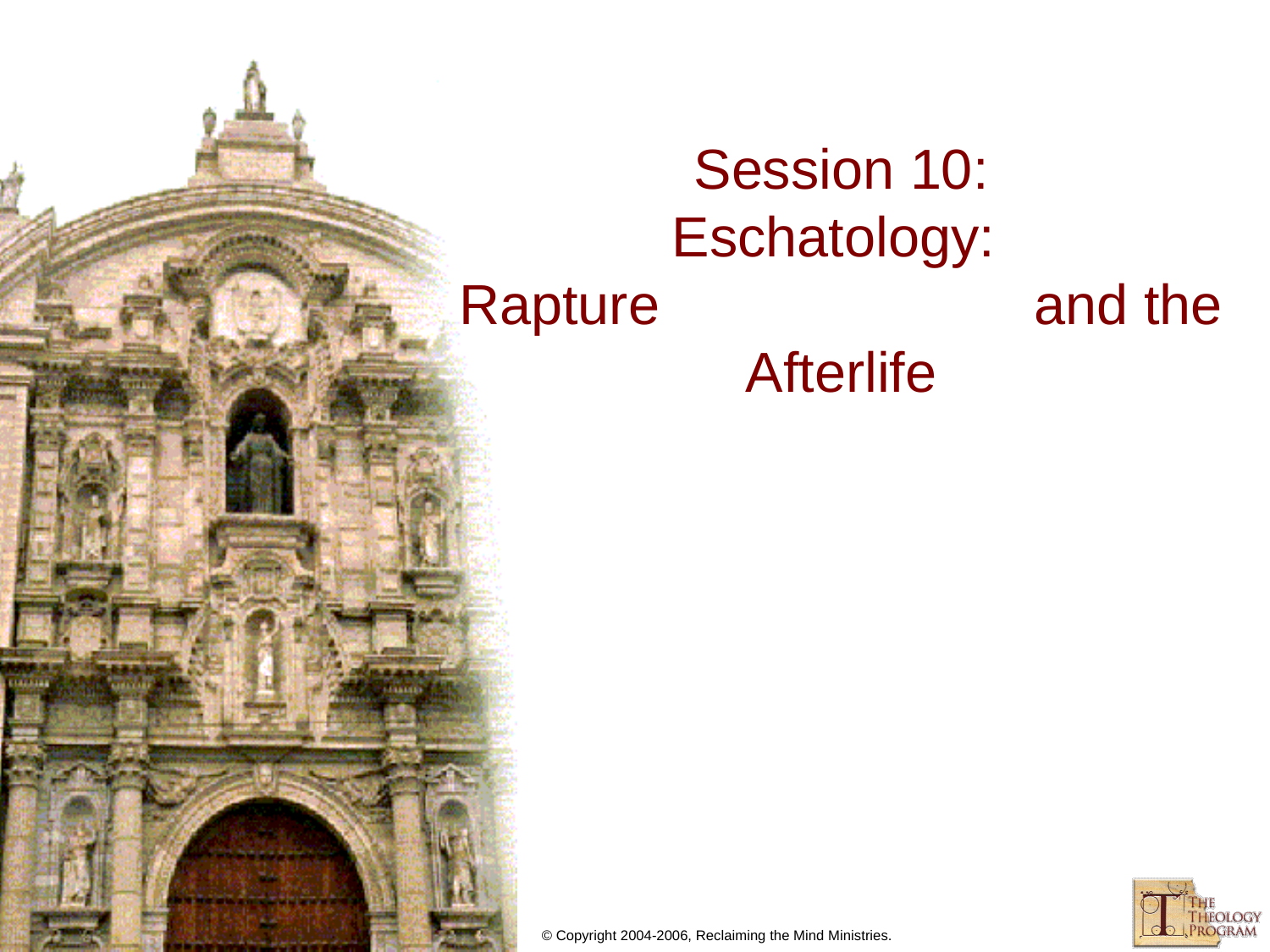

# Session 10: Eschatology: Rapture                        and the Afterlife

© Copyright 2004-2006, Reclaiming the Mind Ministries.